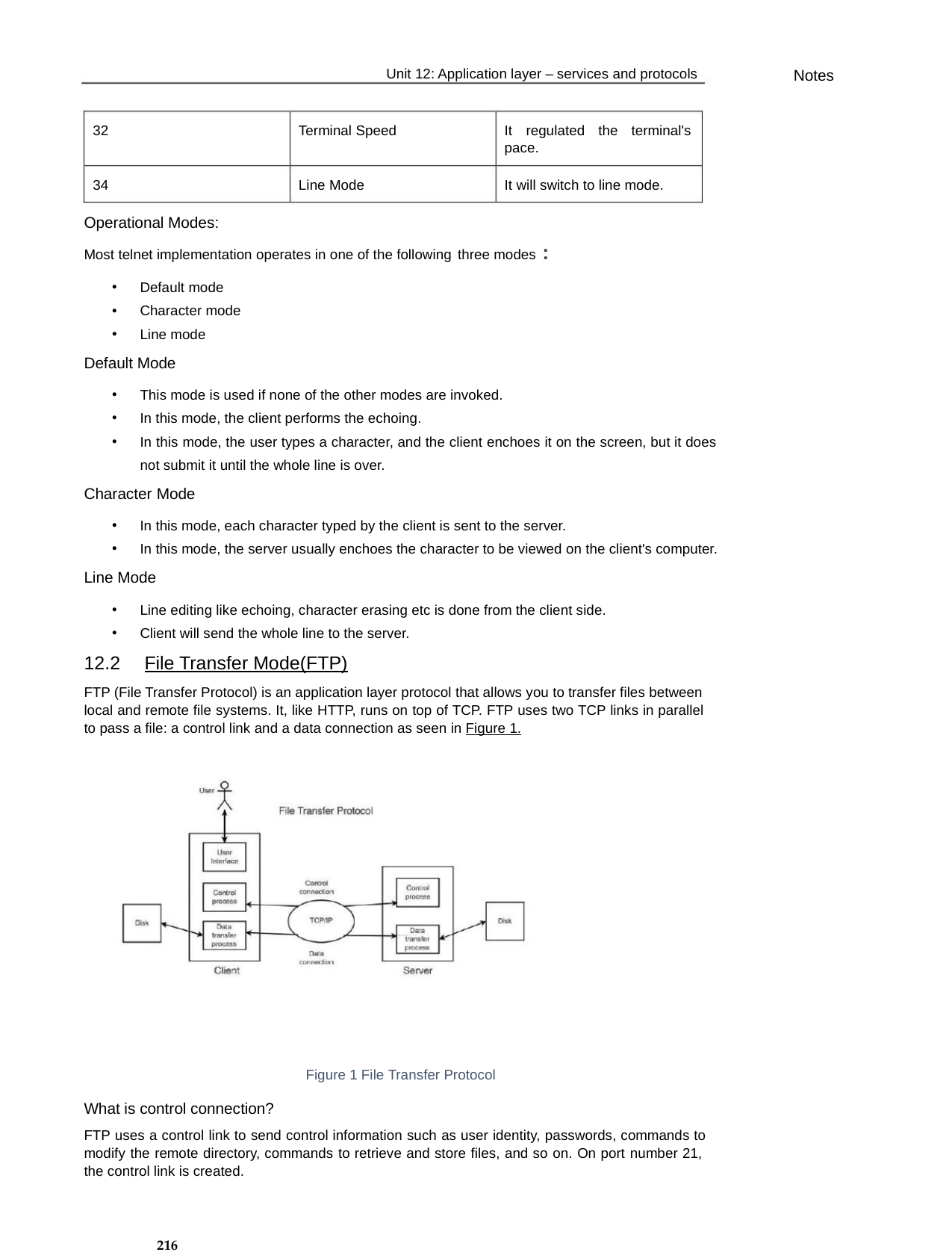

Unit 12: Application layer – services and protocols
Notes
32
Terminal Speed
It regulated the terminal's
pace.
34
Line Mode
It will switch to line mode.
Operational Modes:

Most telnet implementation operates in one of the following three modes :
•
•
•
Default mode
Character mode
Line mode
Default Mode
•
•
•
This mode is used if none of the other modes are invoked.
In this mode, the client performs the echoing.
In this mode, the user types a character, and the client enchoes it on the screen, but it does
not submit it until the whole line is over.
Character Mode
•
•
In this mode, each character typed by the client is sent to the server.
In this mode, the server usually enchoes the character to be viewed on the client's computer.
Line Mode
•
•
Line editing like echoing, character erasing etc is done from the client side.
Client will send the whole line to the server.
12.2 File Transfer Mode(FTP)
FTP (File Transfer Protocol) is an application layer protocol that allows you to transfer files between
local and remote file systems. It, like HTTP, runs on top of TCP. FTP uses two TCP links in parallel
to pass a file: a control link and a data connection as seen in Figure 1.

Figure 1 File Transfer Protocol
What is control connection?
FTP uses a control link to send control information such as user identity, passwords, commands to
modify the remote directory, commands to retrieve and store files, and so on. On port number 21,
the control link is created.
216